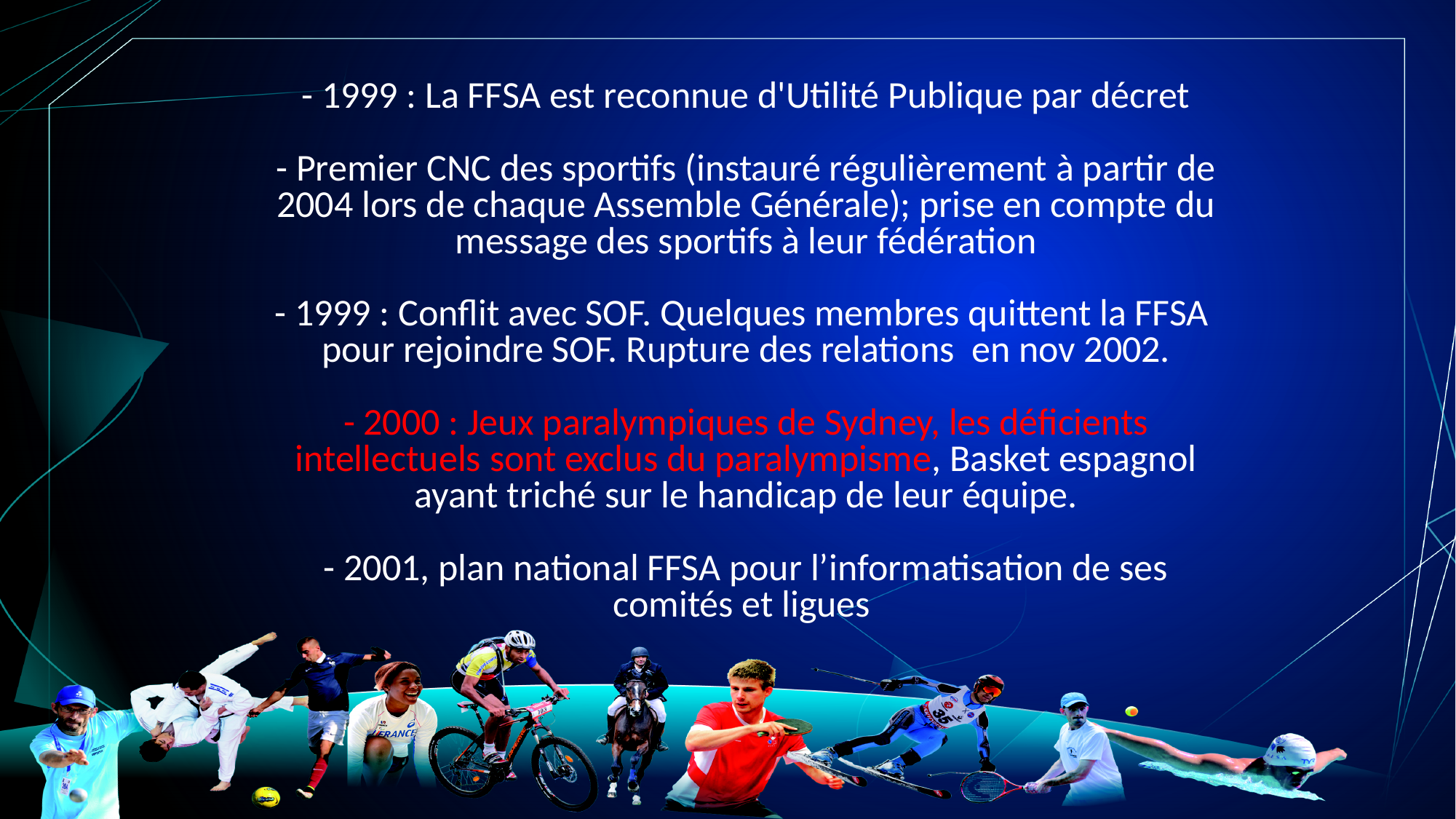

# - 1999 : La FFSA est reconnue d'Utilité Publique par décret - Premier CNC des sportifs (instauré régulièrement à partir de 2004 lors de chaque Assemble Générale); prise en compte du message des sportifs à leur fédération - 1999 : Conflit avec SOF. Quelques membres quittent la FFSA  pour rejoindre SOF. Rupture des relations  en nov 2002. - 2000 : Jeux paralympiques de Sydney, les déficients intellectuels sont exclus du paralympisme, Basket espagnol ayant triché sur le handicap de leur équipe. - 2001, plan national FFSA pour l’informatisation de ses comités et ligues